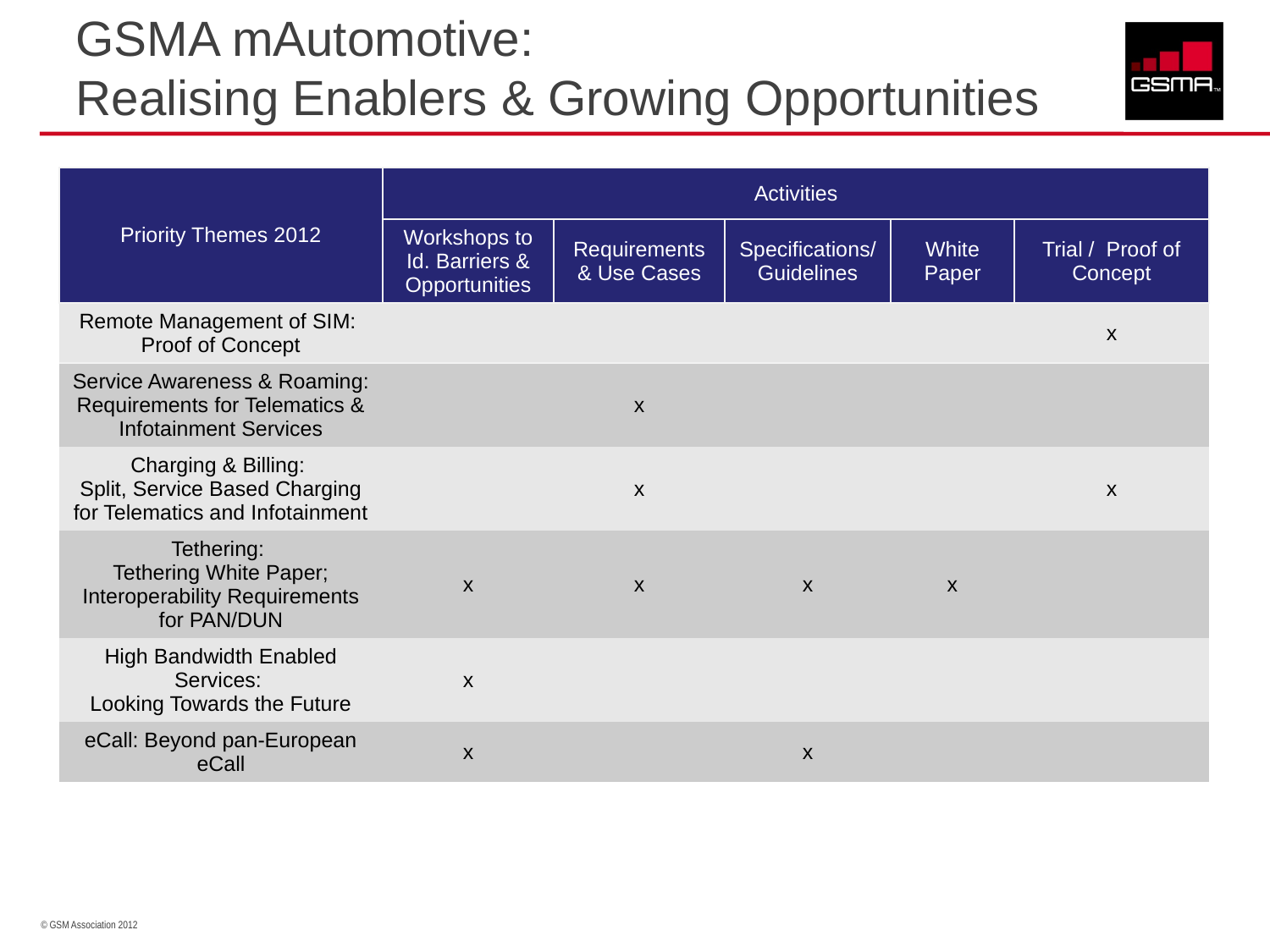

# GSMA mAutomotive: Realising Enablers & Growing Opportunities
| Priority Themes 2012 | Activities |  |  |  |  |
| --- | --- | --- | --- | --- | --- |
|  | Workshops to Id. Barriers & Opportunities | Requirements & Use Cases | Specifications/Guidelines | White Paper | Trial / Proof of Concept |
| Remote Management of SIM: Proof of Concept |  |  |  |  | x |
| Service Awareness & Roaming: Requirements for Telematics & Infotainment Services |  | x |  |  |  |
| Charging & Billing: Split, Service Based Charging for Telematics and Infotainment |  | x |  |  | x |
| Tethering: Tethering White Paper; Interoperability Requirements for PAN/DUN | x | x | x | x |  |
| High Bandwidth Enabled Services: Looking Towards the Future | x |  |  |  |  |
| eCall: Beyond pan-European eCall | x |  | x |  |  |